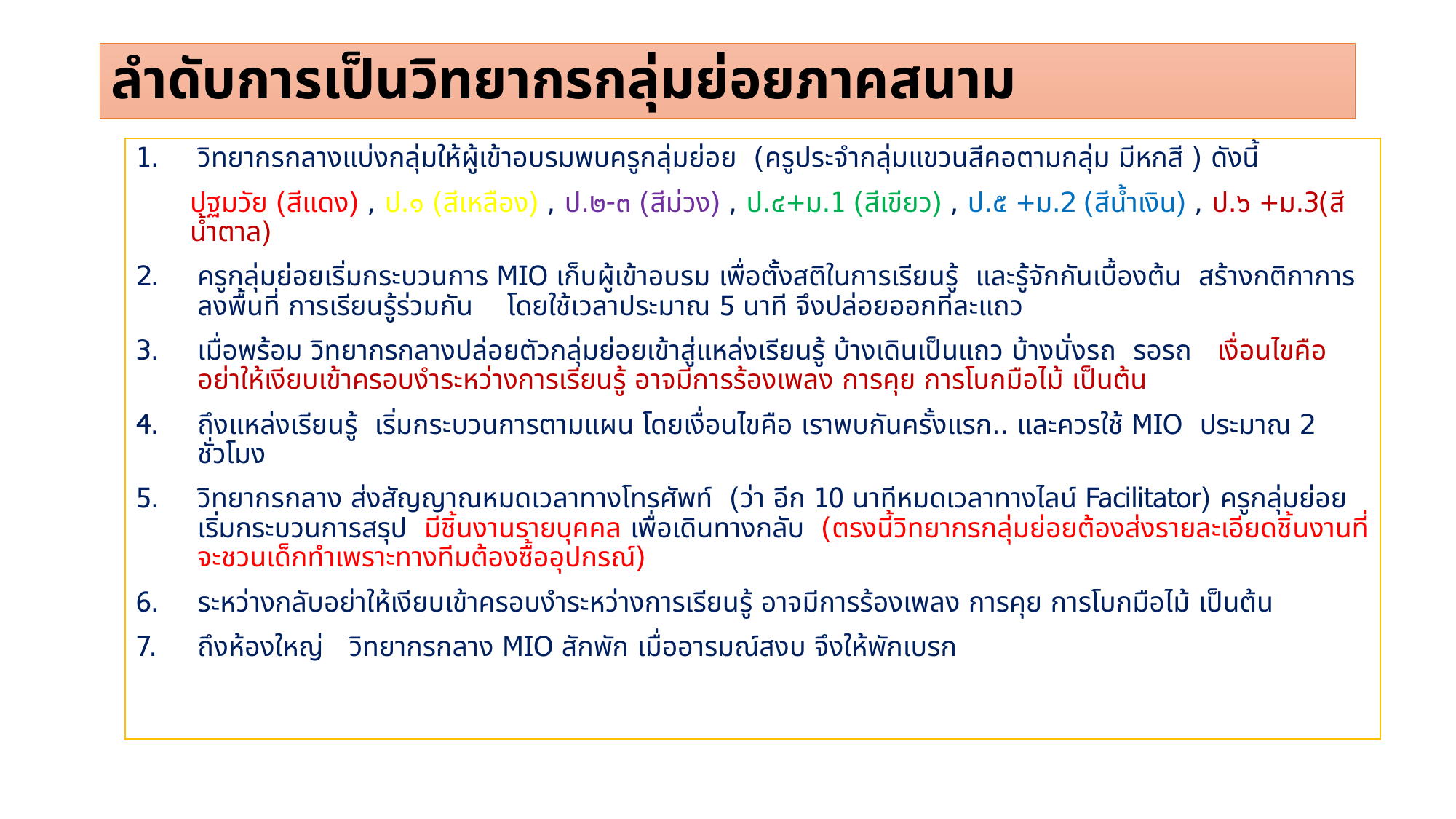

# ลำดับการเป็นวิทยากรกลุ่มย่อยภาคสนาม
วิทยากรกลางแบ่งกลุ่มให้ผู้เข้าอบรมพบครูกลุ่มย่อย  (ครูประจำกลุ่มแขวนสีคอตามกลุ่ม มีหกสี ) ดังนี้
ปฐมวัย (สีแดง) , ป.๑ (สีเหลือง) , ป.๒-๓ (สีม่วง) , ป.๔+ม.1 (สีเขียว) , ป.๕ +ม.2 (สีน้ำเงิน) , ป.๖ +ม.3(สีน้ำตาล)
ครูกลุ่มย่อยเริ่มกระบวนการ MIO เก็บผู้เข้าอบรม เพื่อตั้งสติในการเรียนรู้  และรู้จักกันเบื้องต้น  สร้างกติกาการลงพื้นที่ การเรียนรู้ร่วมกัน    โดยใช้เวลาประมาณ 5 นาที จึงปล่อยออกทีละแถว
เมื่อพร้อม วิทยากรกลางปล่อยตัวกลุ่มย่อยเข้าสู่แหล่งเรียนรู้ บ้างเดินเป็นแถว บ้างนั่งรถ  รอรถ   เงื่อนไขคืออย่าให้เงียบเข้าครอบงำระหว่างการเรียนรู้ อาจมีการร้องเพลง การคุย การโบกมือไม้ เป็นต้น
ถึงแหล่งเรียนรู้  เริ่มกระบวนการตามแผน โดยเงื่อนไขคือ เราพบกันครั้งแรก.. และควรใช้ MIO  ประมาณ 2 ชั่วโมง
วิทยากรกลาง ส่งสัญญาณหมดเวลาทางโทรศัพท์  (ว่า อีก 10 นาทีหมดเวลาทางไลน์ Facilitator) ครูกลุ่มย่อยเริ่มกระบวนการสรุป  มีชิ้นงานรายบุคคล เพื่อเดินทางกลับ  (ตรงนี้วิทยากรกลุ่มย่อยต้องส่งรายละเอียดชิ้นงานที่จะชวนเด็กทำเพราะทางทีมต้องซื้ออุปกรณ์)
ระหว่างกลับอย่าให้เงียบเข้าครอบงำระหว่างการเรียนรู้ อาจมีการร้องเพลง การคุย การโบกมือไม้ เป็นต้น
ถึงห้องใหญ่   วิทยากรกลาง MIO สักพัก เมื่ออารมณ์สงบ จึงให้พักเบรก